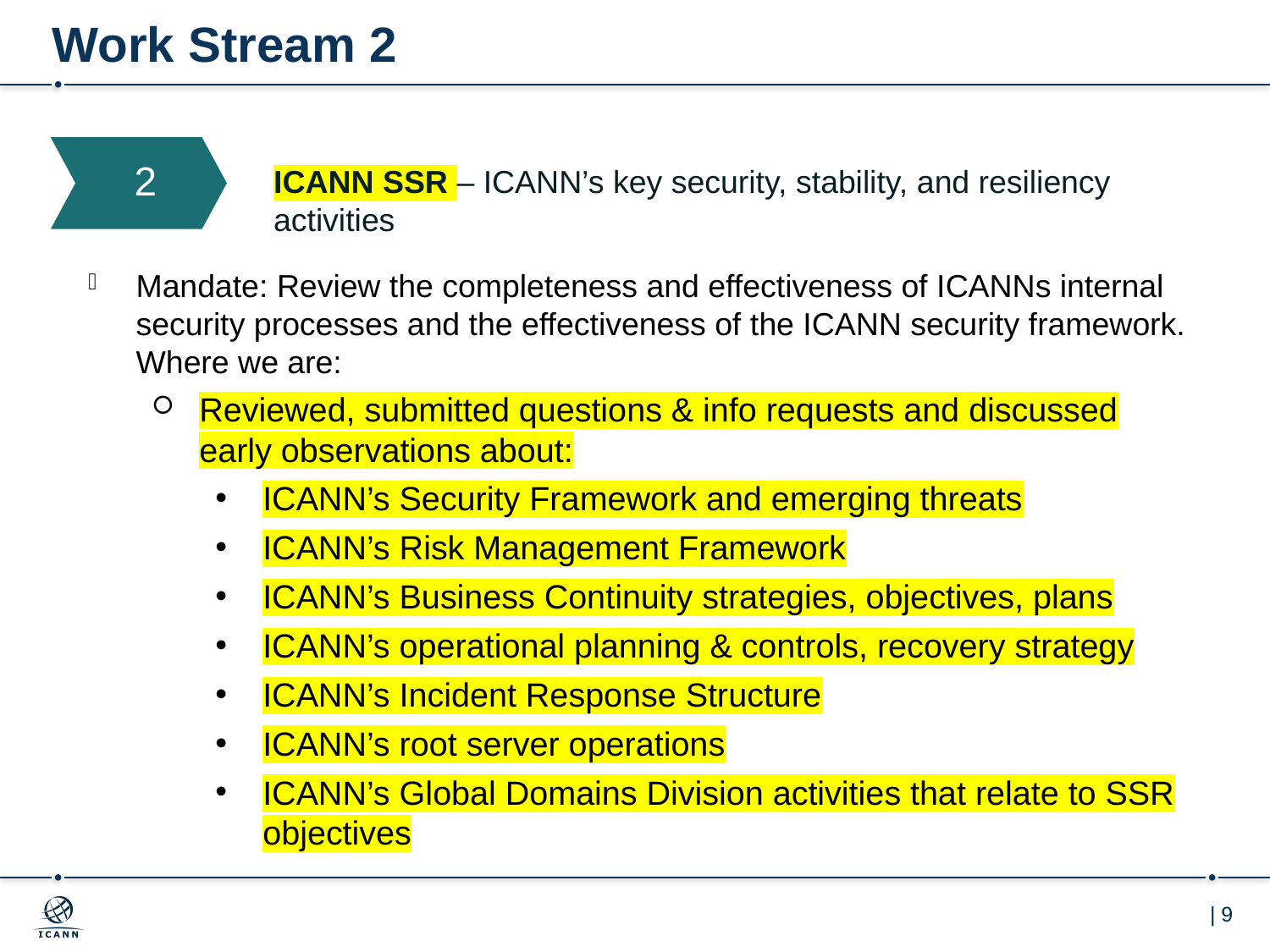

# Work Stream 2
2
ICANN SSR – ICANN’s key security, stability, and resiliency activities
Mandate: Review the completeness and effectiveness of ICANNs internal security processes and the effectiveness of the ICANN security framework. Where we are:
Reviewed, submitted questions & info requests and discussed early observations about:
ICANN’s Security Framework and emerging threats
ICANN’s Risk Management Framework
ICANN’s Business Continuity strategies, objectives, plans
ICANN’s operational planning & controls, recovery strategy
ICANN’s Incident Response Structure
ICANN’s root server operations
ICANN’s Global Domains Division activities that relate to SSR objectives